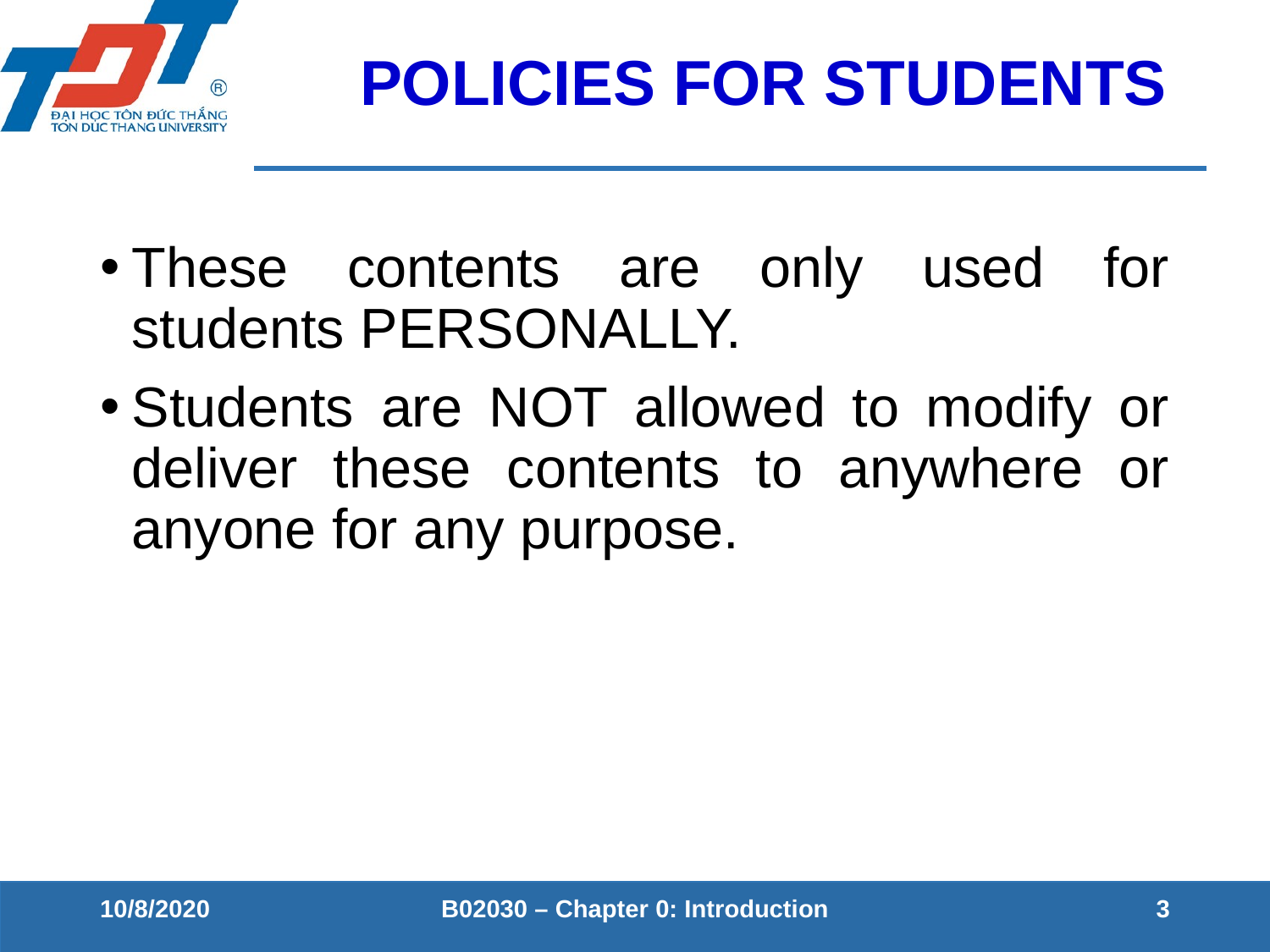

# POLICIES FOR STUDENTS
These contents are only used for students PERSONALLY.
Students are NOT allowed to modify or deliver these contents to anywhere or anyone for any purpose.

10/8/2020
B02030 – Chapter 0: Introduction
3